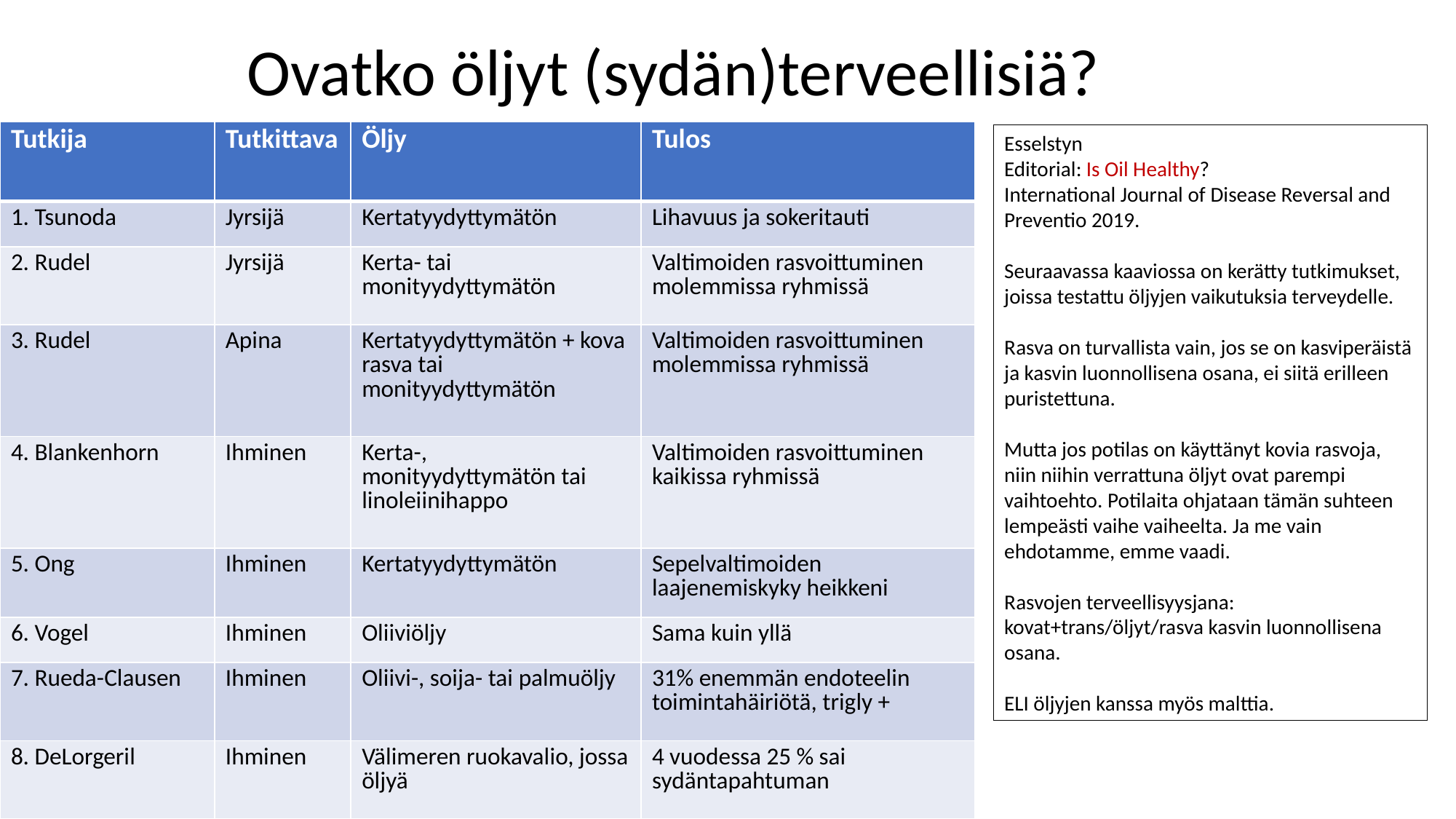

# Ovatko öljyt (sydän)terveellisiä?
| Tutkija | Tutkittava | Öljy | Tulos |
| --- | --- | --- | --- |
| 1. Tsunoda | Jyrsijä | Kertatyydyttymätön | Lihavuus ja sokeritauti |
| 2. Rudel | Jyrsijä | Kerta- tai monityydyttymätön | Valtimoiden rasvoittuminen molemmissa ryhmissä |
| 3. Rudel | Apina | Kertatyydyttymätön + kova rasva tai monityydyttymätön | Valtimoiden rasvoittuminen molemmissa ryhmissä |
| 4. Blankenhorn | Ihminen | Kerta-, monityydyttymätön tai linoleiinihappo | Valtimoiden rasvoittuminen kaikissa ryhmissä |
| 5. Ong | Ihminen | Kertatyydyttymätön | Sepelvaltimoiden laajenemiskyky heikkeni |
| 6. Vogel | Ihminen | Oliiviöljy | Sama kuin yllä |
| 7. Rueda-Clausen | Ihminen | Oliivi-, soija- tai palmuöljy | 31% enemmän endoteelin toimintahäiriötä, trigly + |
| 8. DeLorgeril | Ihminen | Välimeren ruokavalio, jossa öljyä | 4 vuodessa 25 % sai sydäntapahtuman |
Esselstyn
Editorial: Is Oil Healthy?
International Journal of Disease Reversal and
Preventio 2019.

Seuraavassa kaaviossa on kerätty tutkimukset,
joissa testattu öljyjen vaikutuksia terveydelle.

Rasva on turvallista vain, jos se on kasviperäistä ja kasvin luonnollisena osana, ei siitä erilleen puristettuna.

Mutta jos potilas on käyttänyt kovia rasvoja,
niin niihin verrattuna öljyt ovat parempi vaihtoehto. Potilaita ohjataan tämän suhteen lempeästi vaihe vaiheelta. Ja me vain ehdotamme, emme vaadi.

Rasvojen terveellisyysjana: kovat+trans/öljyt/rasva kasvin luonnollisena osana.

ELI öljyjen kanssa myös malttia.